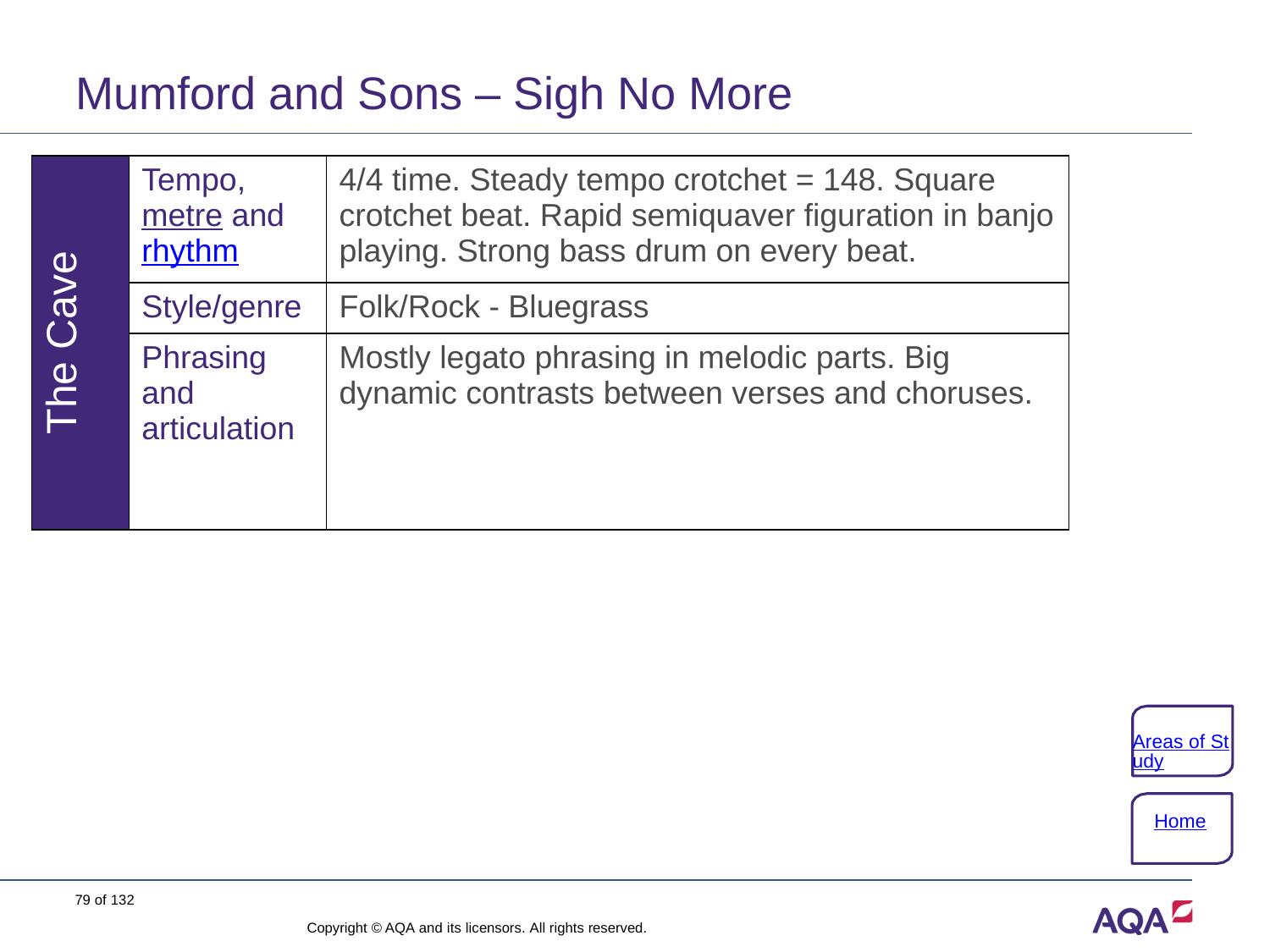

# Mumford and Sons – Sigh No More
| The Cave | Tempo, metre and rhythm | 4/4 time. Steady tempo crotchet = 148. Square crotchet beat. Rapid semiquaver figuration in banjo playing. Strong bass drum on every beat. |
| --- | --- | --- |
|  | Style/genre | Folk/Rock - Bluegrass |
|  | Phrasing and articulation | Mostly legato phrasing in melodic parts. Big dynamic contrasts between verses and choruses. |

Areas of Study

Home
79 of 132
Copyright © AQA and its licensors. All rights reserved.